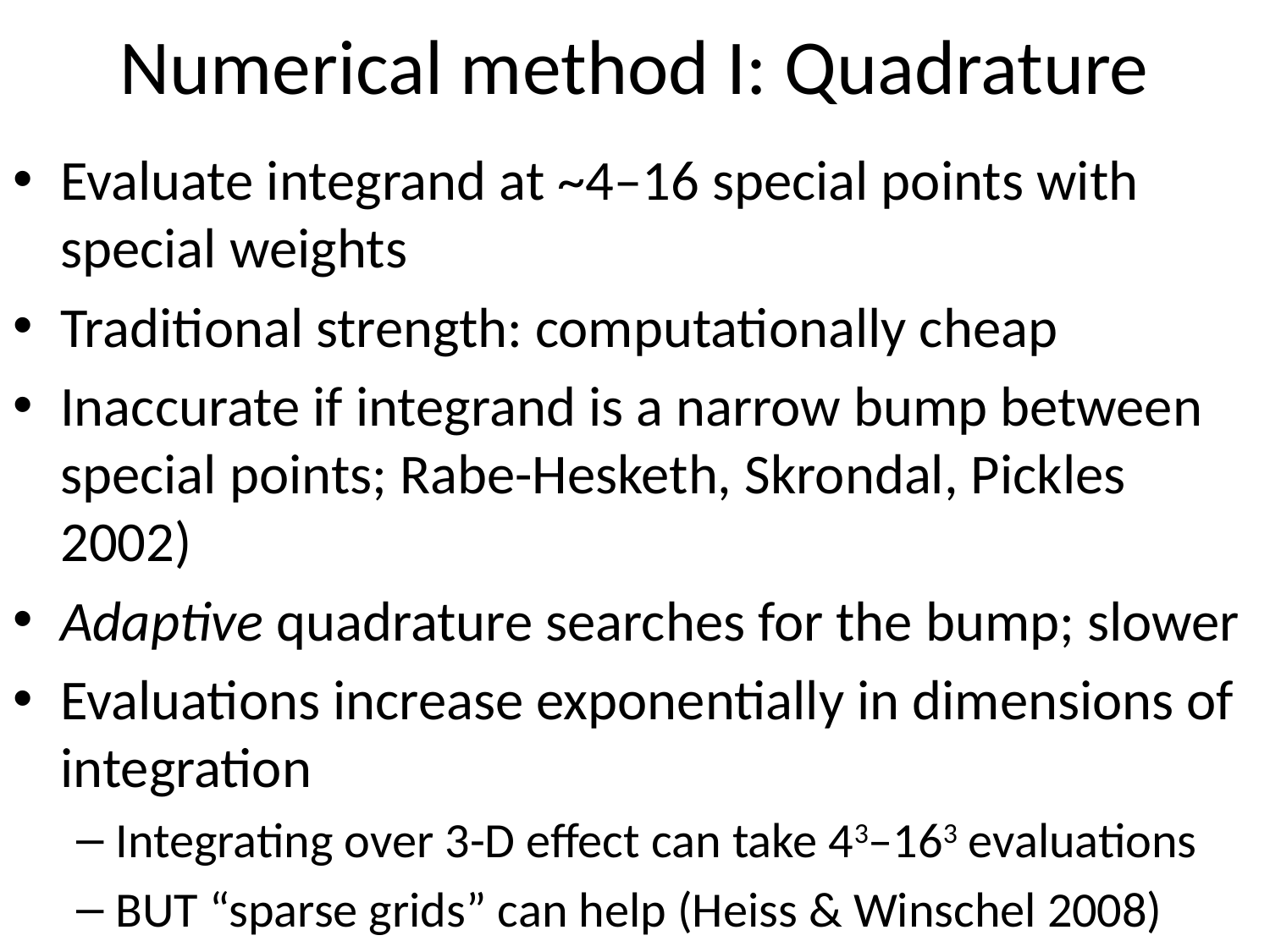

# Numerical method I: Quadrature
Evaluate integrand at ~4–16 special points with special weights
Traditional strength: computationally cheap
Inaccurate if integrand is a narrow bump between special points; Rabe-Hesketh, Skrondal, Pickles 2002)
Adaptive quadrature searches for the bump; slower
Evaluations increase exponentially in dimensions of integration
Integrating over 3-D effect can take 43–163 evaluations
BUT “sparse grids” can help (Heiss & Winschel 2008)